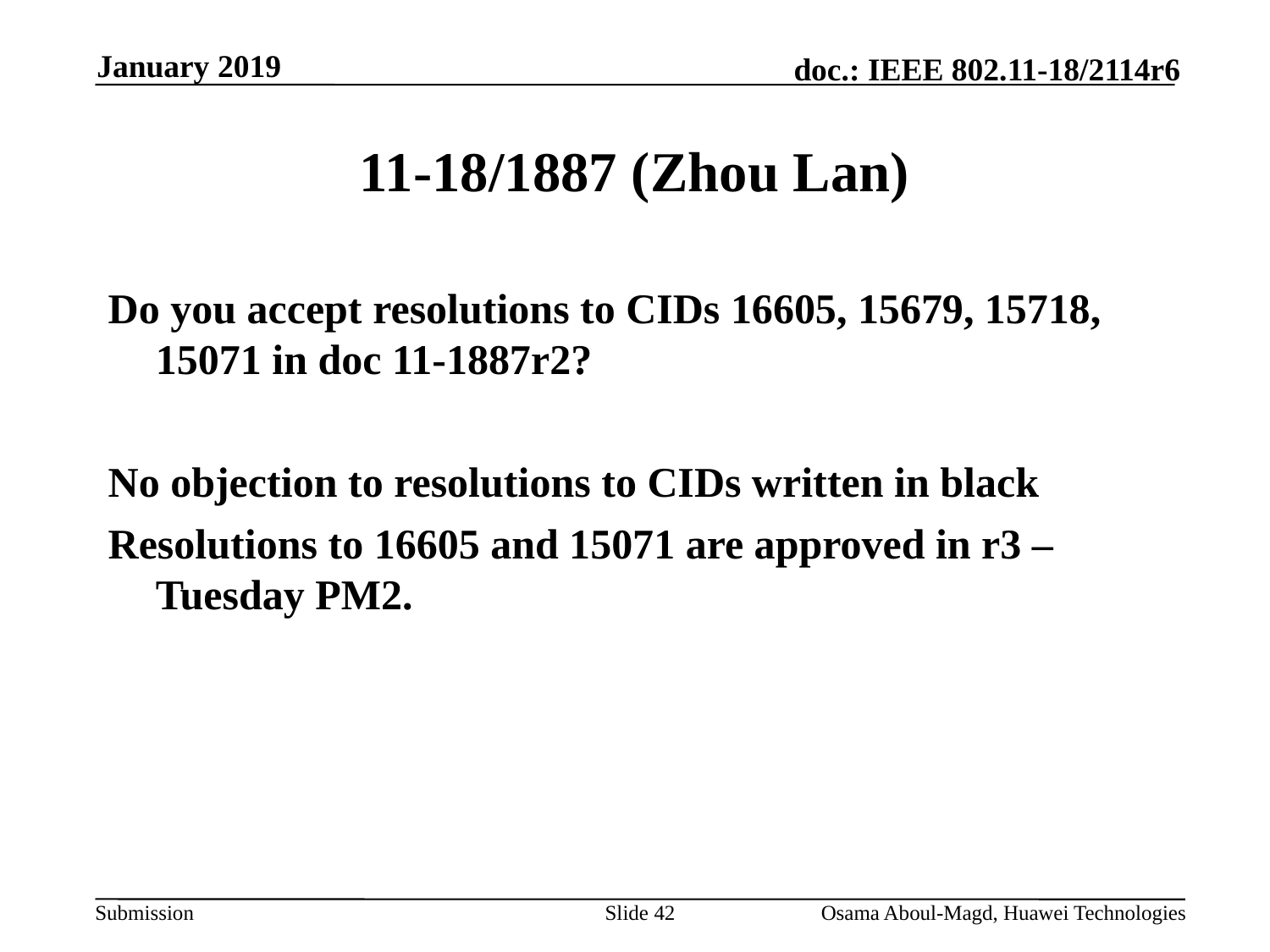

January 2019
# 11-18/1887 (Zhou Lan)
Do you accept resolutions to CIDs 16605, 15679, 15718, 15071 in doc 11-1887r2?

No objection to resolutions to CIDs written in black
Resolutions to 16605 and 15071 are approved in r3 – Tuesday PM2.
Slide 42
Osama Aboul-Magd, Huawei Technologies